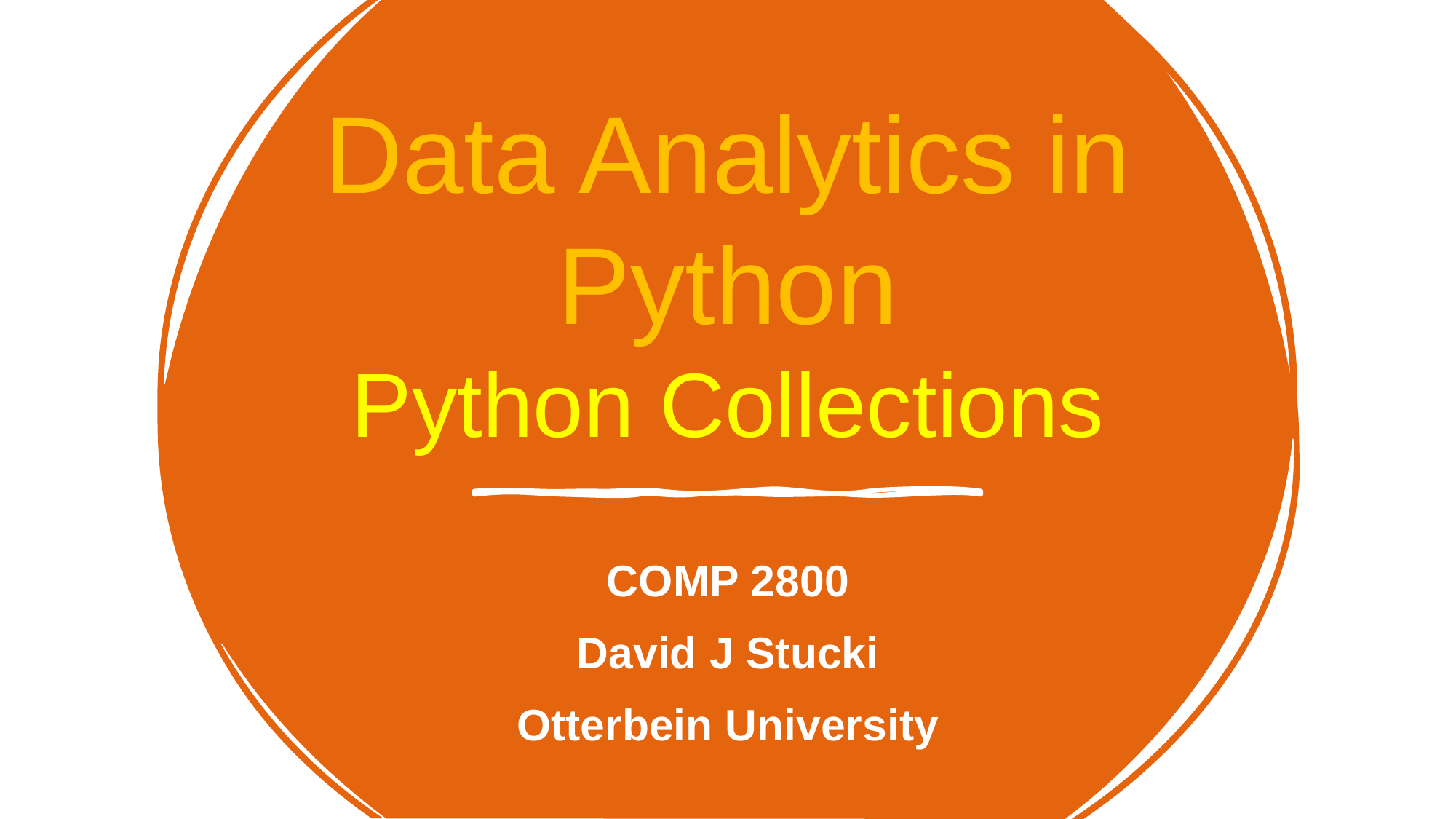

# Data Analytics in Python Python Collections
COMP 2800
David J Stucki
Otterbein University